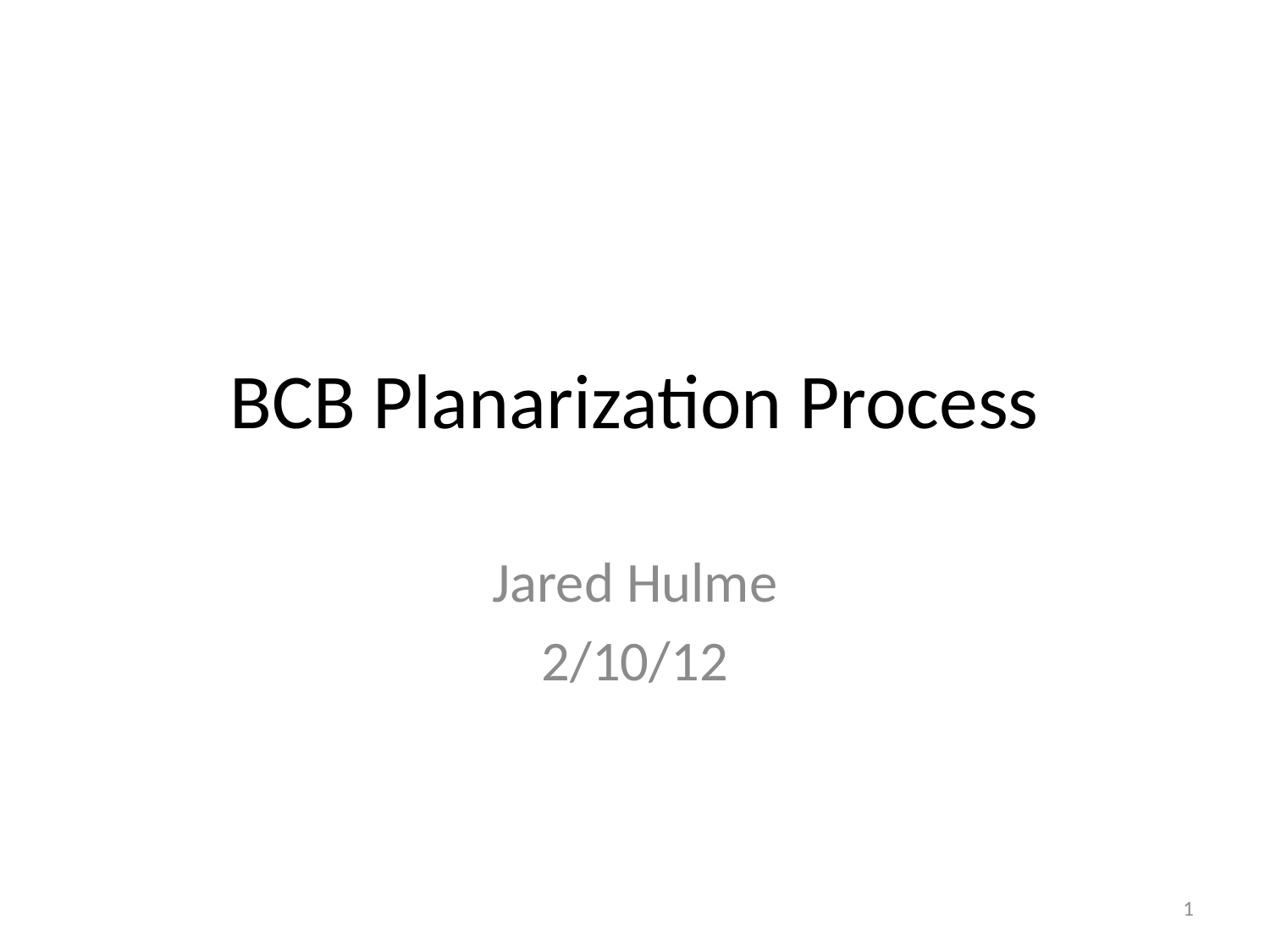

# BCB Planarization Process
Jared Hulme
2/10/12
1